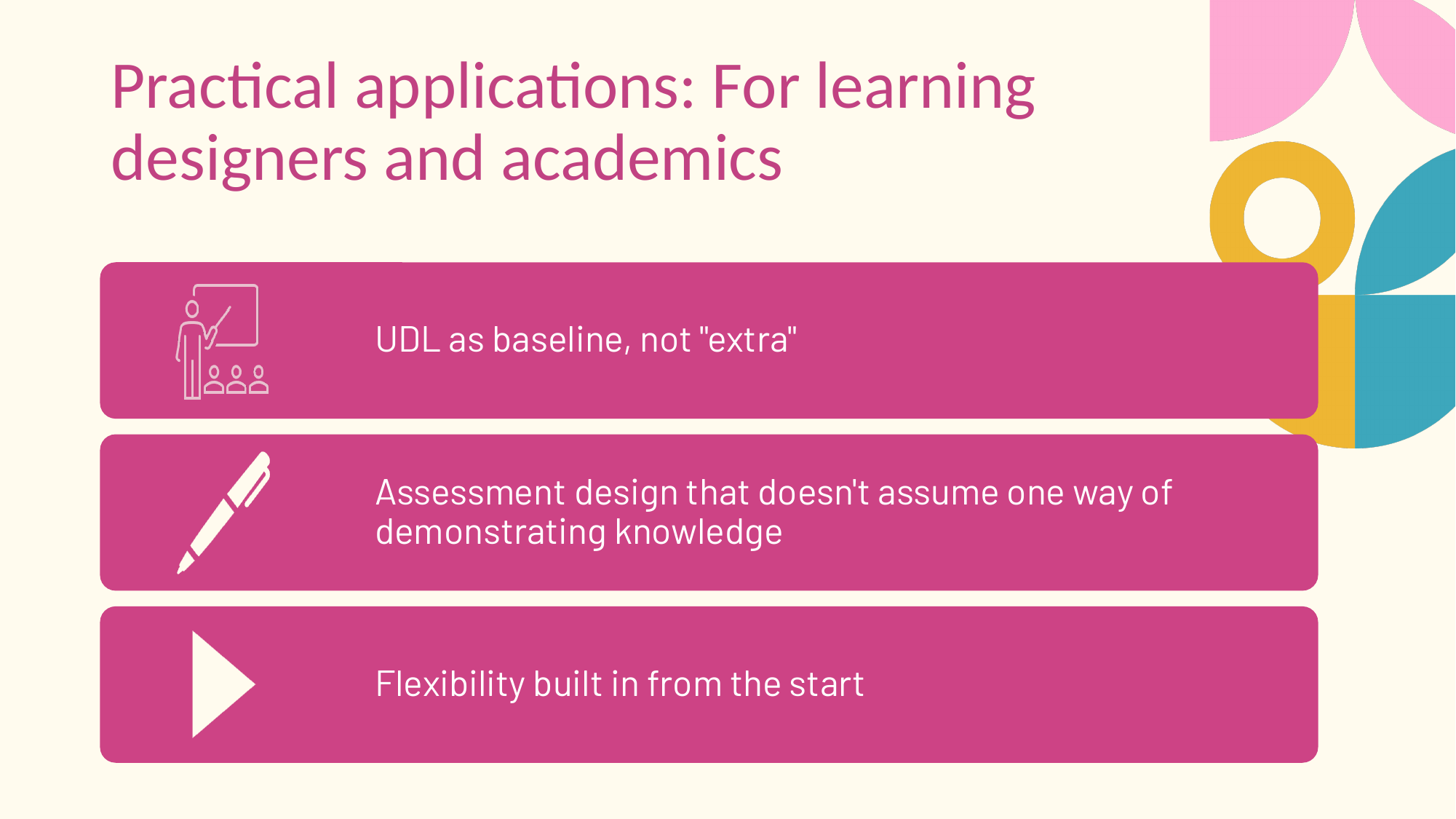

# Practical applications: For learning designers and academics
UDL as baseline, not "extra"
Assessment design that doesn't assume one way of demonstrating knowledge
Flexibility built in from the start